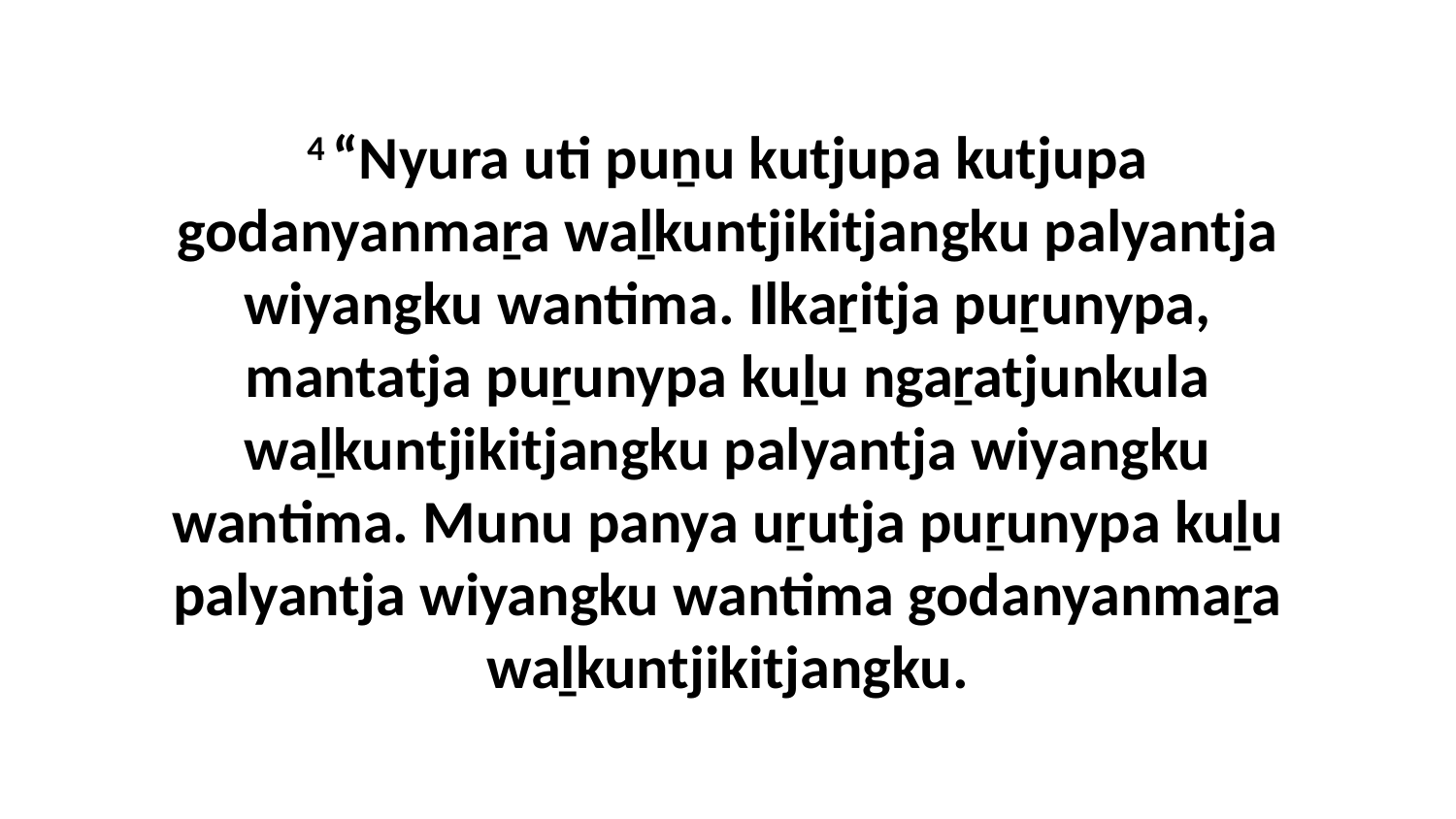

4 “Nyura uti puṉu kutjupa kutjupa godanyanmaṟa waḻkuntjikitjangku palyantja wiyangku wantima. Ilkaṟitja puṟunypa, mantatja puṟunypa kuḻu ngaṟatjunkula waḻkuntjikitjangku palyantja wiyangku wantima. Munu panya uṟutja puṟunypa kuḻu palyantja wiyangku wantima godanyanmaṟa waḻkuntjikitjangku.